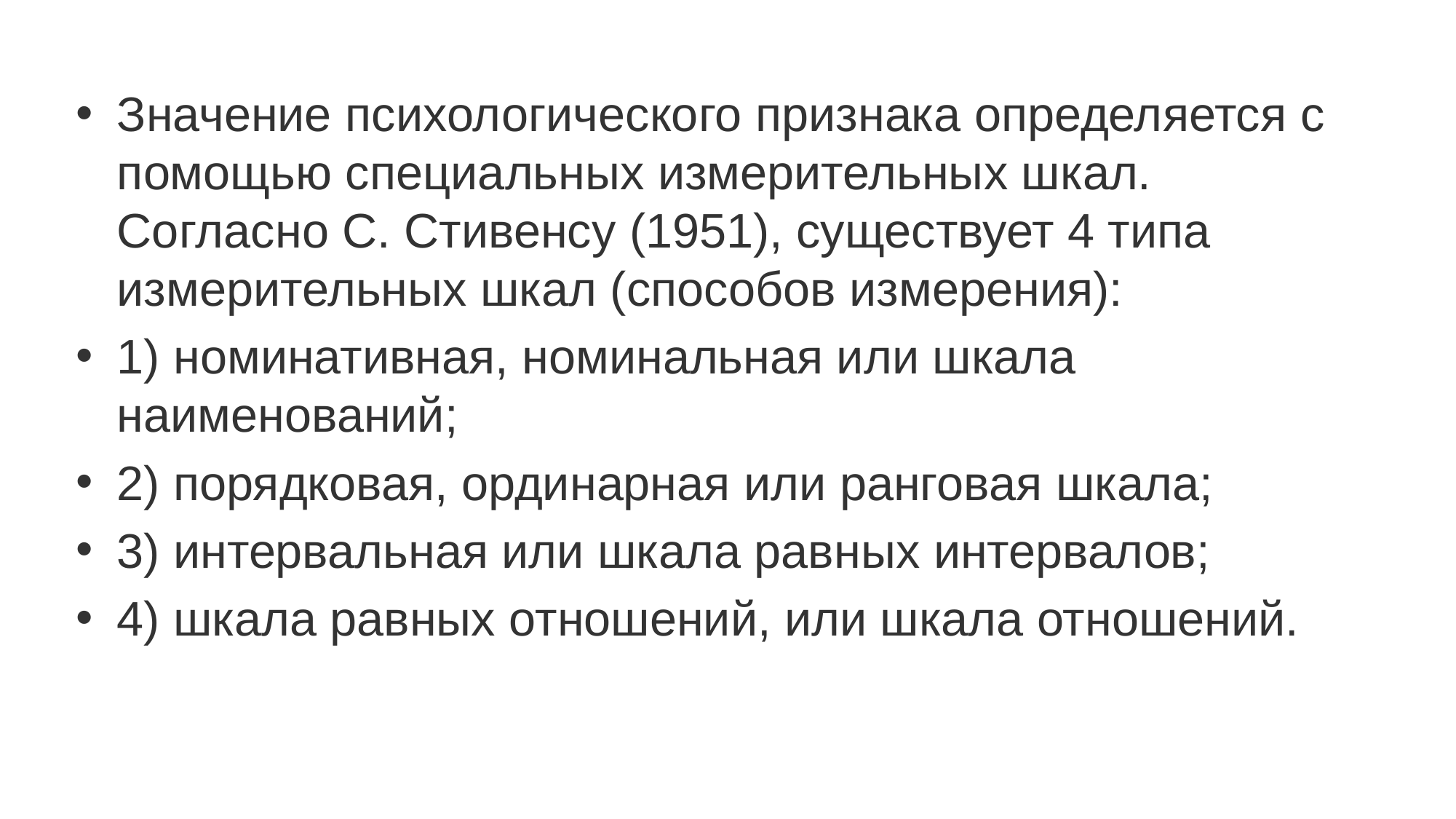

Значение психологического признака определяется с помощью специальных измерительных шкал. Согласно С. Стивенсу (1951), существует 4 типа измерительных шкал (способов измерения):
1) номинативная, номинальная или шкала наименований;
2) порядковая, ординарная или ранговая шкала;
3) интервальная или шкала равных интервалов;
4) шкала равных отношений, или шкала отношений.